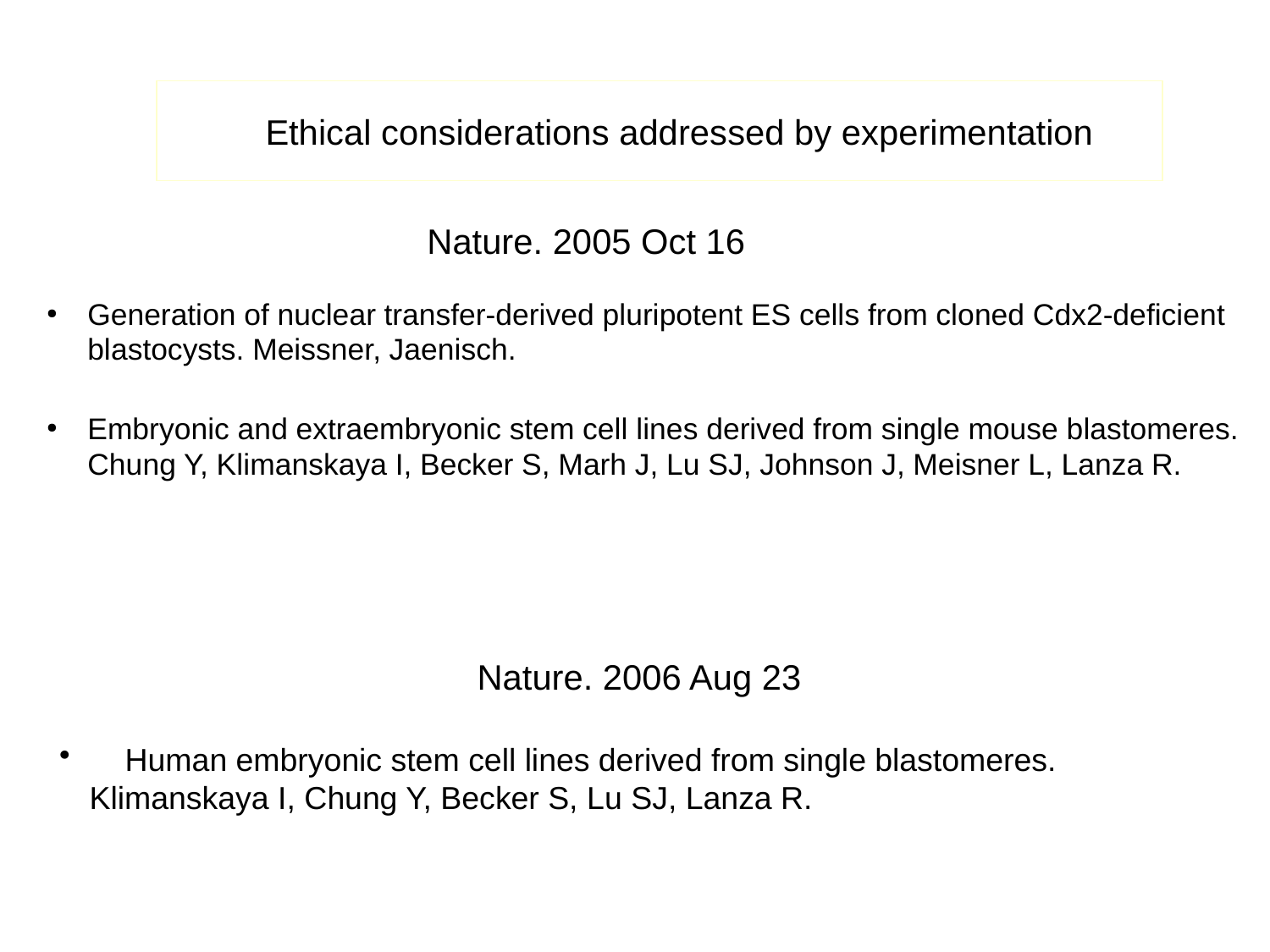

# Ethical considerations addressed by experimentation
Nature. 2005 Oct 16
Generation of nuclear transfer-derived pluripotent ES cells from cloned Cdx2-deficient blastocysts. Meissner, Jaenisch.
Embryonic and extraembryonic stem cell lines derived from single mouse blastomeres. Chung Y, Klimanskaya I, Becker S, Marh J, Lu SJ, Johnson J, Meisner L, Lanza R.

 Nature. 2006 Aug 23

    Human embryonic stem cell lines derived from single blastomeres.            Klimanskaya I, Chung Y, Becker S, Lu SJ, Lanza R.